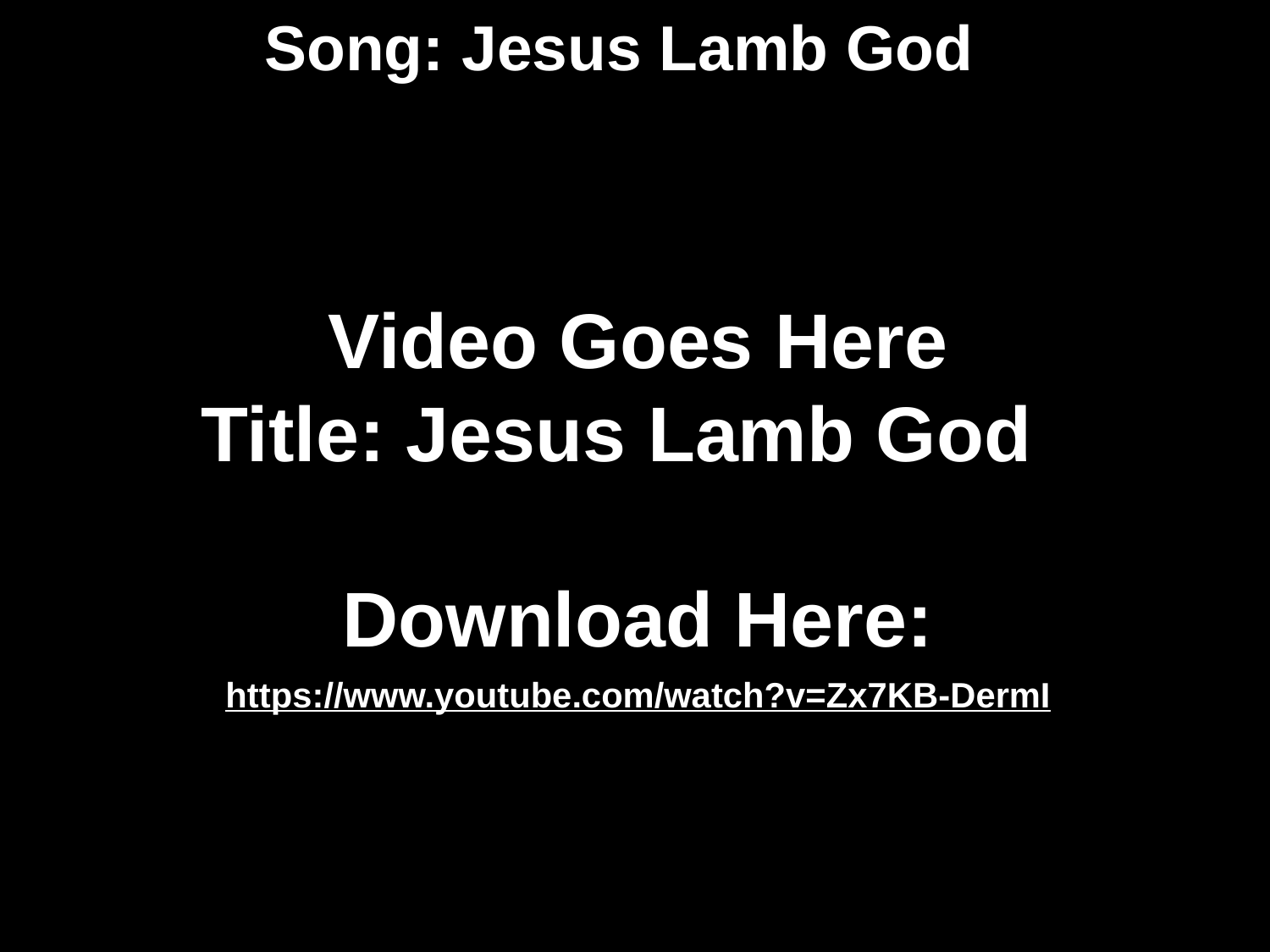

# Song: Jesus Lamb God

Video Goes Here
Title: Jesus Lamb God
Download Here:
https://www.youtube.com/watch?v=Zx7KB-DermI